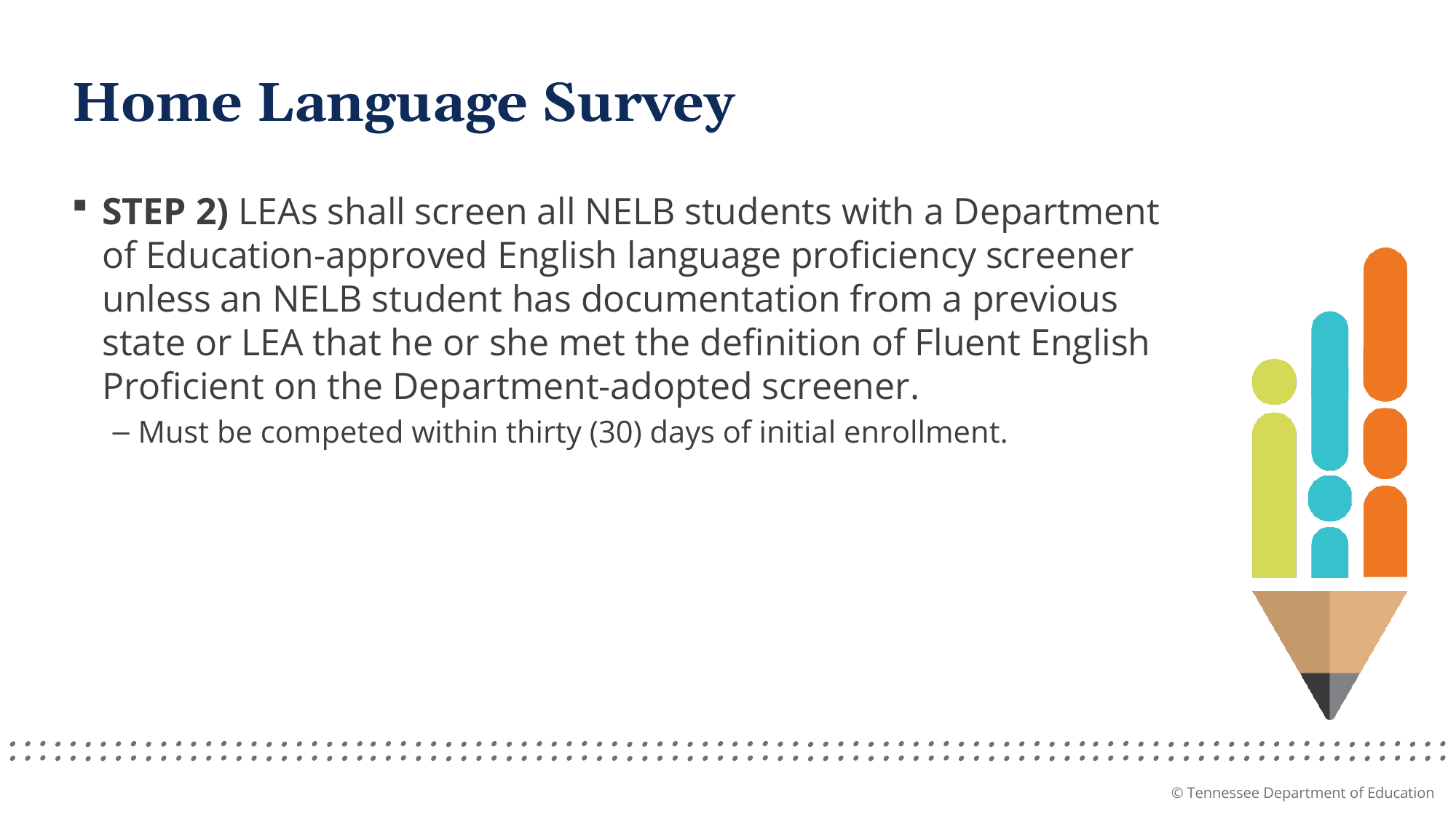

# Home Language Survey
STEP 2) LEAs shall screen all NELB students with a Department of Education-approved English language proficiency screener unless an NELB student has documentation from a previous state or LEA that he or she met the definition of Fluent English Proficient on the Department-adopted screener.
Must be competed within thirty (30) days of initial enrollment.